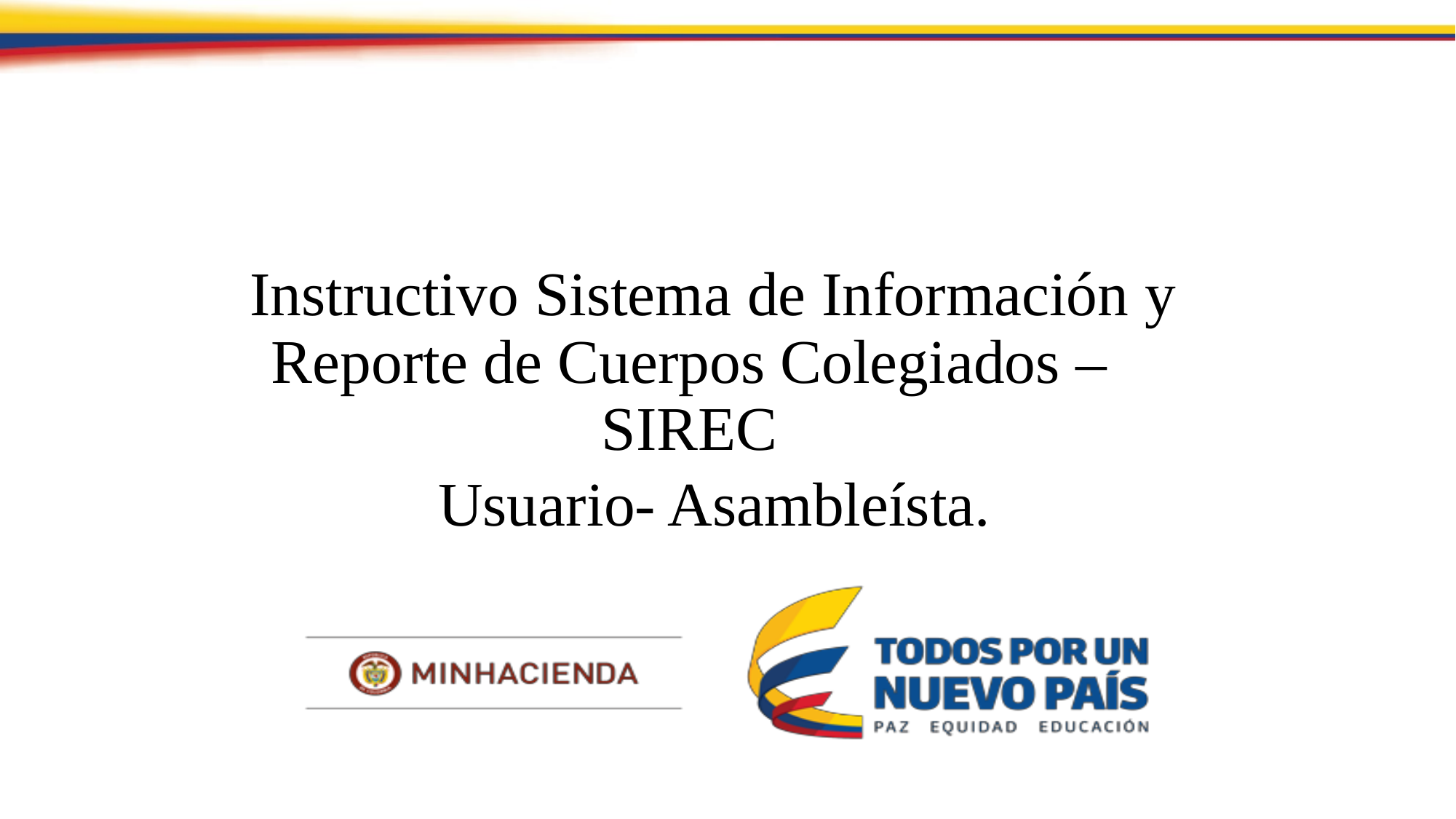

Instructivo Sistema de Información y
Reporte de Cuerpos Colegiados – SIREC
Usuario- Asambleísta.